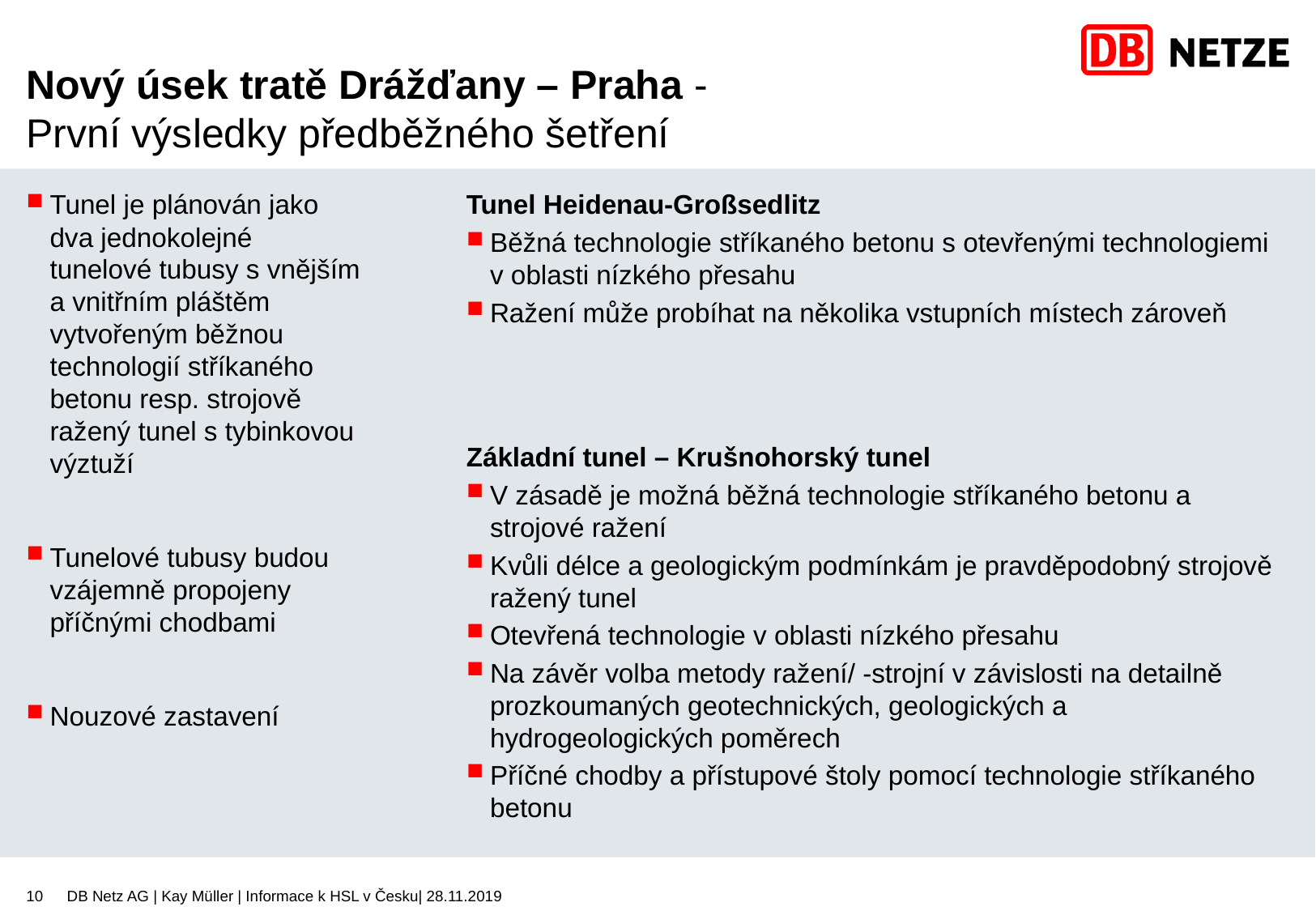

# Nový úsek tratě Drážďany – Praha - První výsledky předběžného šetření
Tunel je plánován jako dva jednokolejné tunelové tubusy s vnějším a vnitřním pláštěm vytvořeným běžnou technologií stříkaného betonu resp. strojově ražený tunel s tybinkovou výztuží

Tunelové tubusy budou vzájemně propojeny příčnými chodbami

Nouzové zastavení

Tunel Heidenau-Großsedlitz
Běžná technologie stříkaného betonu s otevřenými technologiemi v oblasti nízkého přesahu
Ražení může probíhat na několika vstupních místech zároveň

Základní tunel – Krušnohorský tunel
V zásadě je možná běžná technologie stříkaného betonu a strojové ražení
Kvůli délce a geologickým podmínkám je pravděpodobný strojově ražený tunel
Otevřená technologie v oblasti nízkého přesahu
Na závěr volba metody ražení/ -strojní v závislosti na detailně prozkoumaných geotechnických, geologických a hydrogeologických poměrech
Příčné chodby a přístupové štoly pomocí technologie stříkaného betonu

10
DB Netz AG | Kay Müller | Informace k HSL v Česku| 28.11.2019